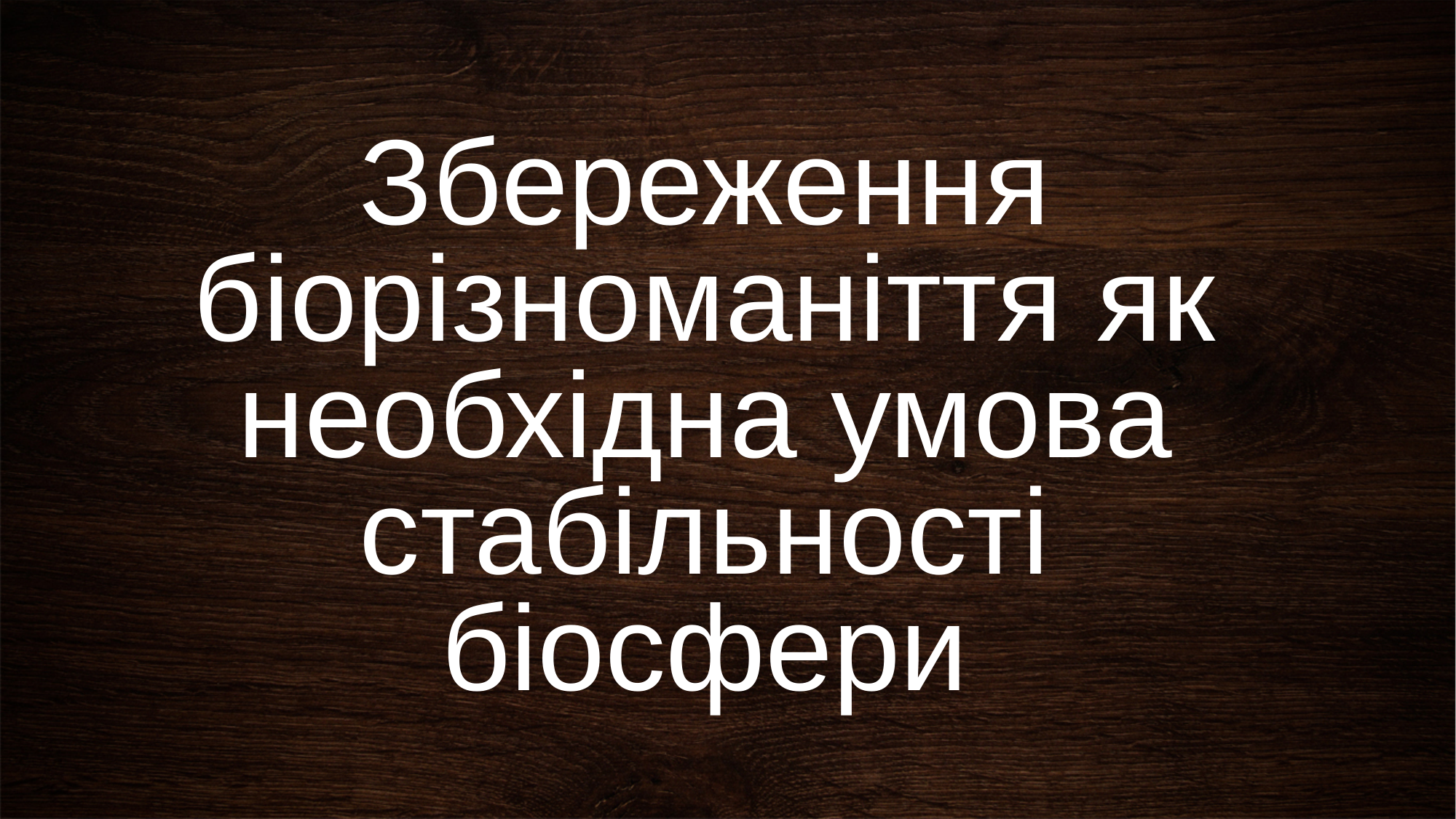

# Збереження біорізноманіття як необхідна умова стабільності біосфери